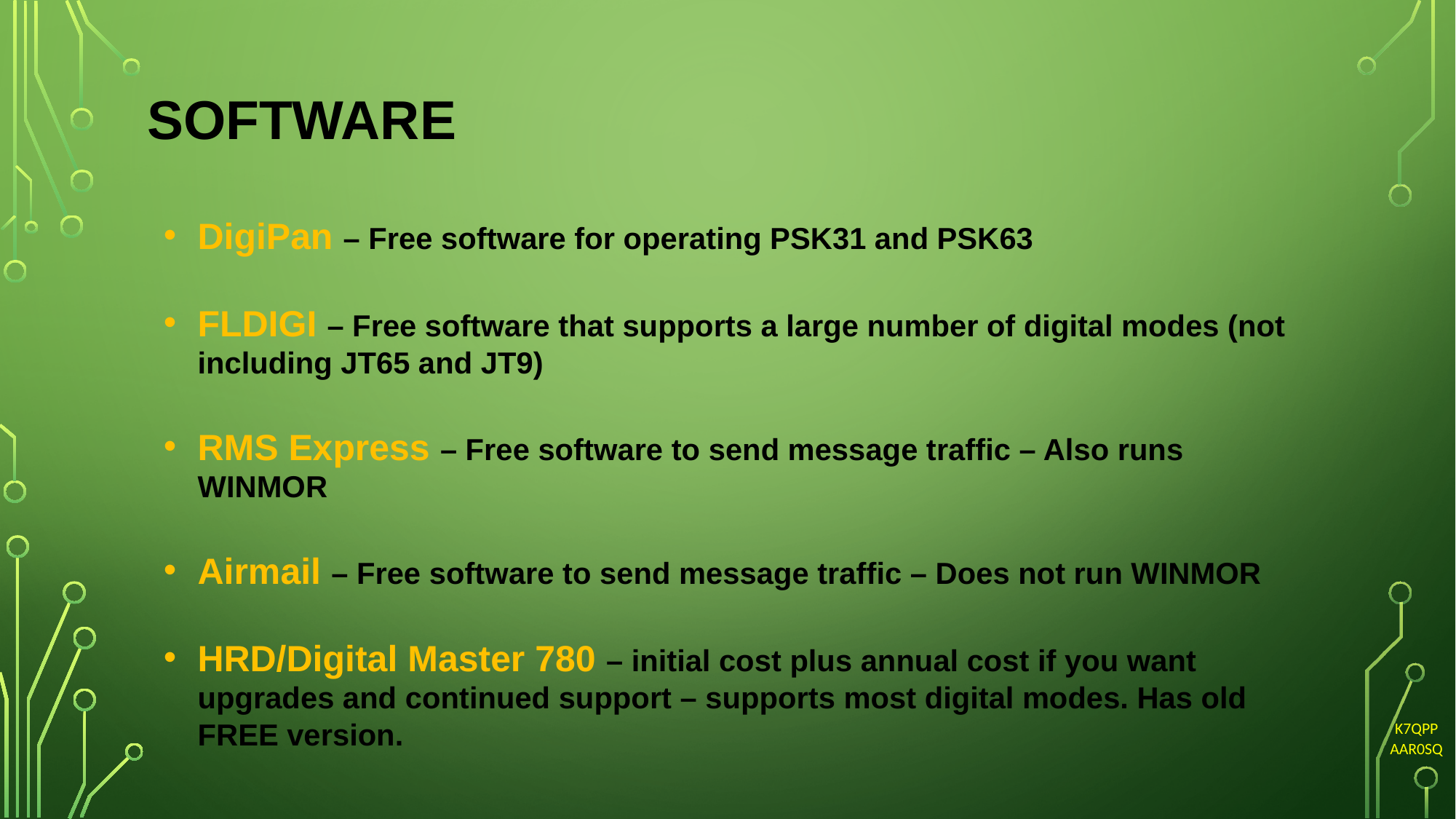

# SOFTWARE
DigiPan – Free software for operating PSK31 and PSK63

FLDIGI – Free software that supports a large number of digital modes (not including JT65 and JT9)

RMS Express – Free software to send message traffic – Also runs WINMOR

Airmail – Free software to send message traffic – Does not run WINMOR

HRD/Digital Master 780 – initial cost plus annual cost if you want upgrades and continued support – supports most digital modes. Has old FREE version.
K7QPP
AAR0SQ